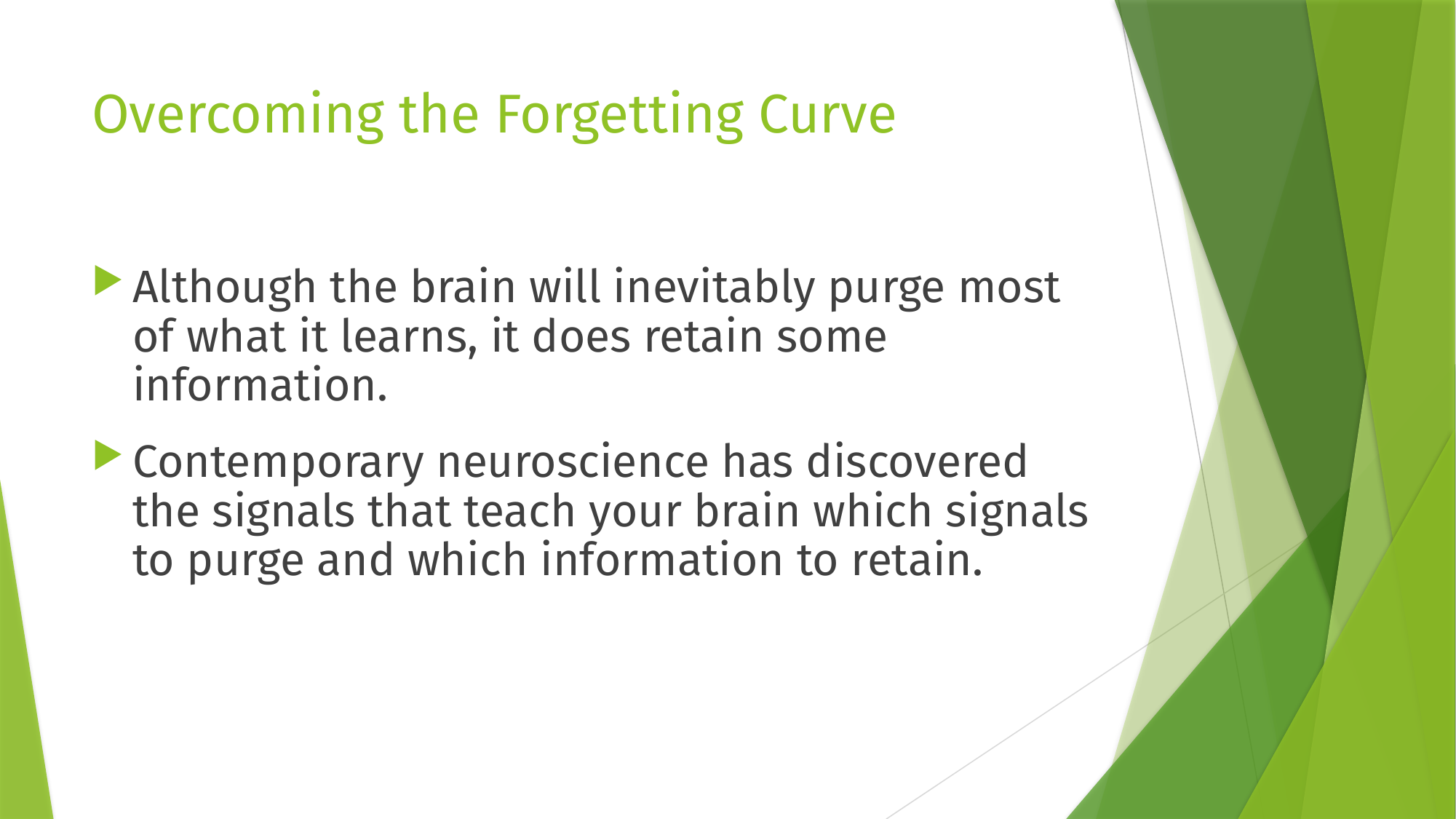

# Overcoming the Forgetting Curve
Although the brain will inevitably purge most of what it learns, it does retain some information.
Contemporary neuroscience has discovered the signals that teach your brain which signals to purge and which information to retain.